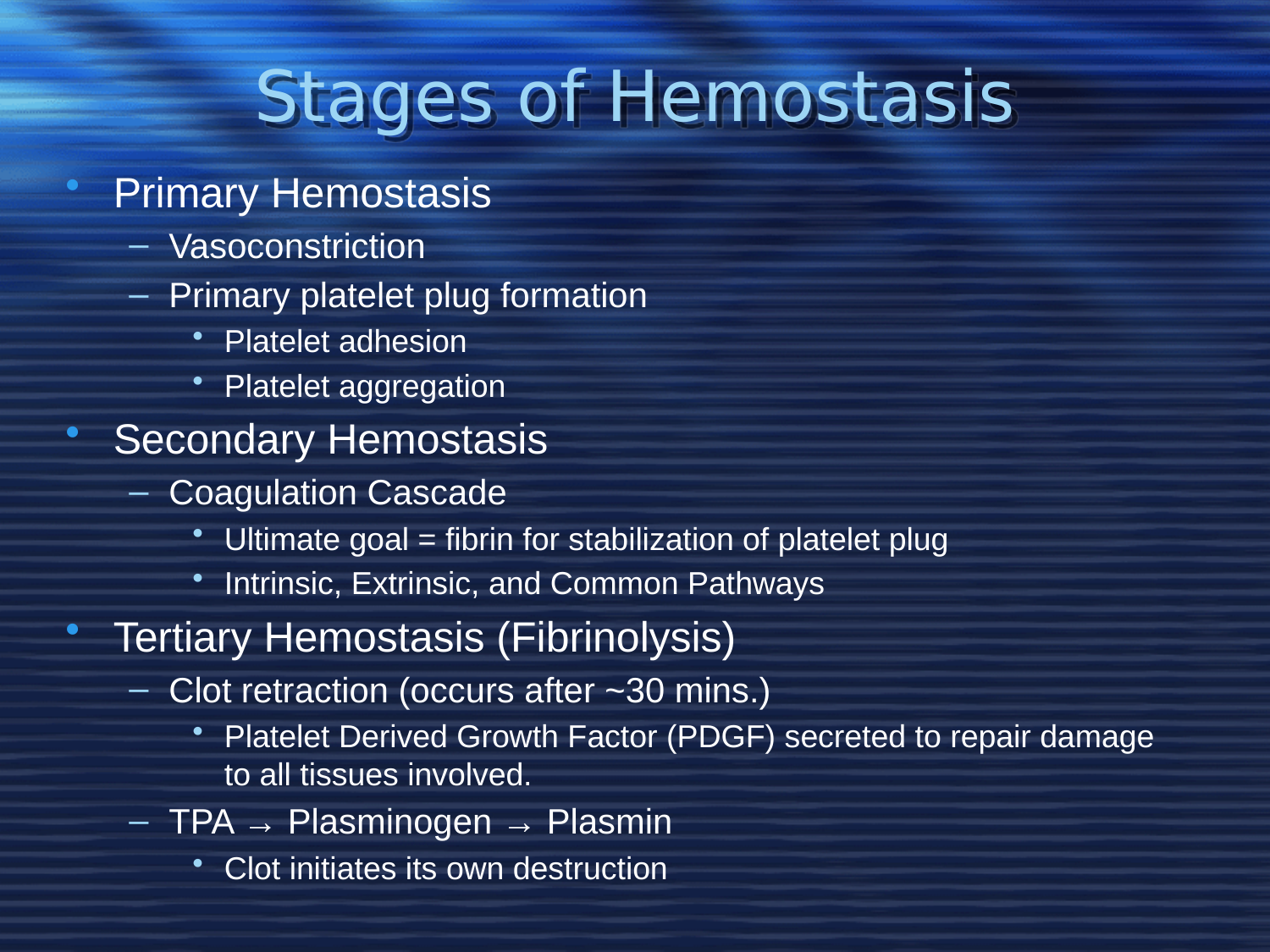

# Stages of Hemostasis
Primary Hemostasis
Vasoconstriction
Primary platelet plug formation
Platelet adhesion
Platelet aggregation
Secondary Hemostasis
Coagulation Cascade
Ultimate goal = fibrin for stabilization of platelet plug
Intrinsic, Extrinsic, and Common Pathways
Tertiary Hemostasis (Fibrinolysis)
Clot retraction (occurs after ~30 mins.)
Platelet Derived Growth Factor (PDGF) secreted to repair damage to all tissues involved.
TPA → Plasminogen → Plasmin
Clot initiates its own destruction